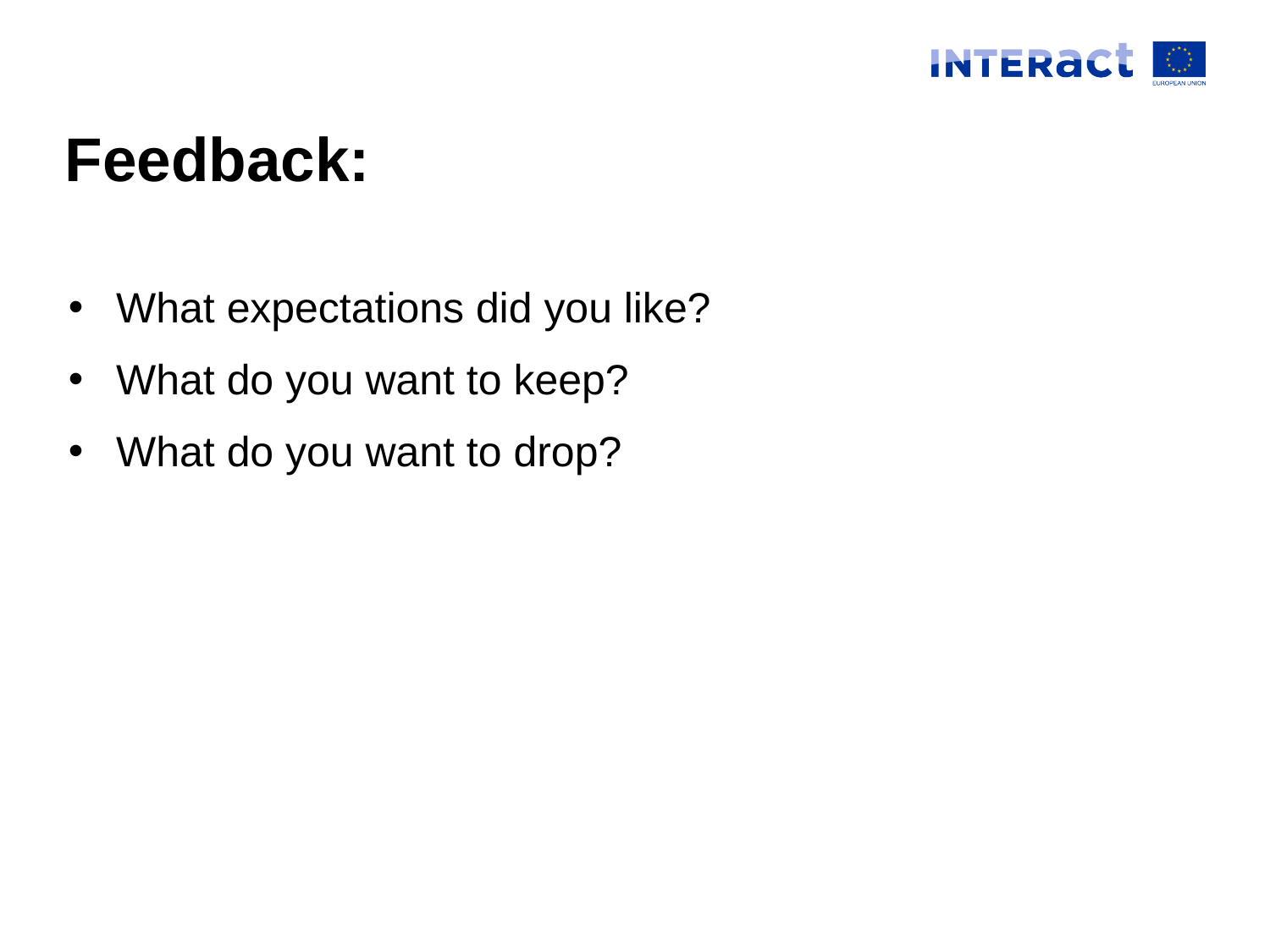

# Feedback:
What expectations did you like?
What do you want to keep?
What do you want to drop?